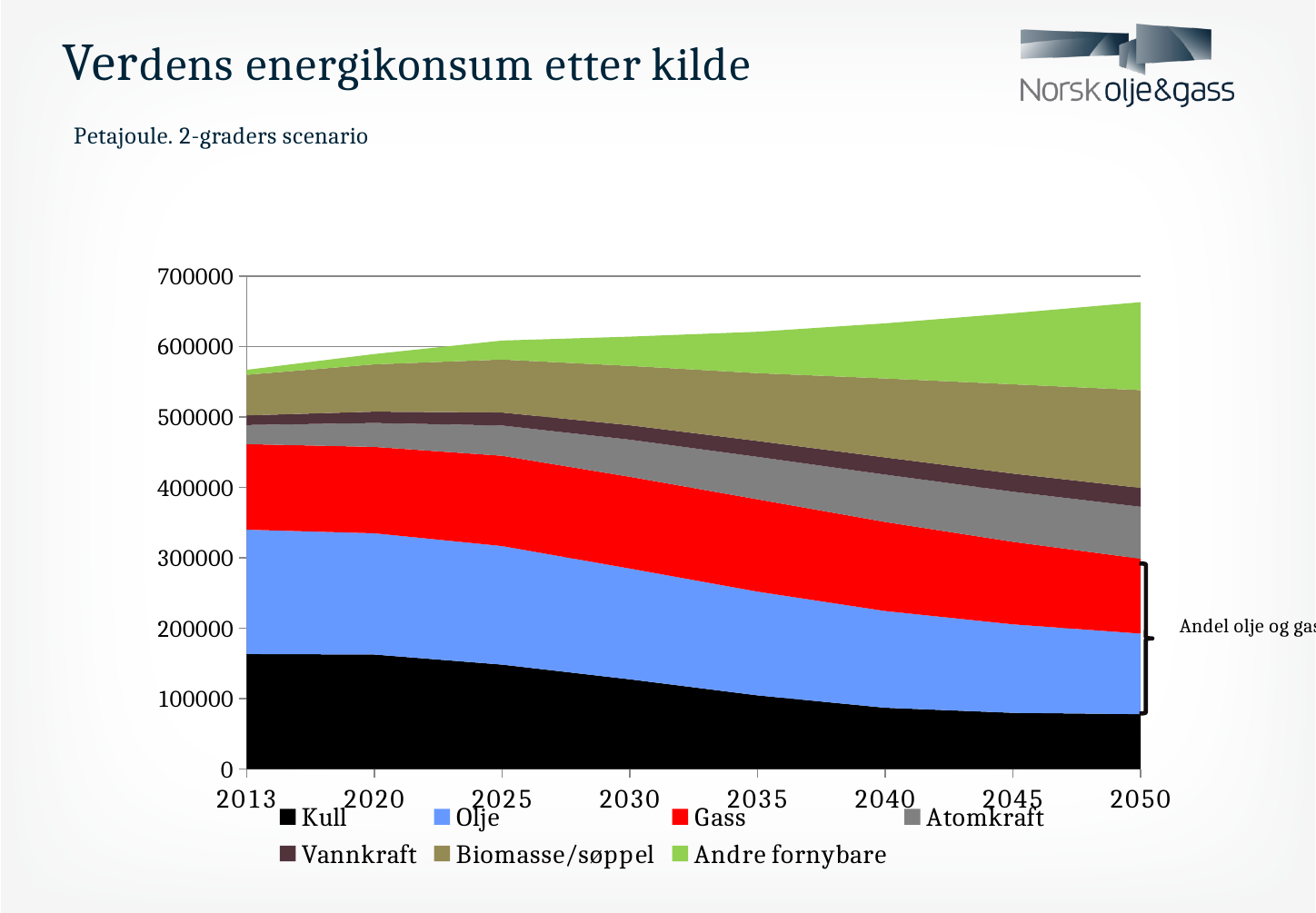

# Verdens energikonsum etter kilde Petajoule. 2-graders scenario

### Chart

| Category | Kull | Olje | Gass | Atomkraft | Vannkraft | Biomasse/søppel | Andre fornybare |
|---|---|---|---|---|---|---|---|
| 2013 | 163391.0 | 176692.0 | 121498.0 | 27068.0 | 13647.0 | 57671.0 | 6980.0 |
| 2020 | 162700.0 | 172233.0 | 122664.0 | 33939.0 | 16080.0 | 67197.0 | 14664.0 |
| 2025 | 148393.0 | 168458.0 | 128159.0 | 42959.0 | 18473.0 | 75169.0 | 26941.0 |
| 2030 | 127509.0 | 157331.0 | 130323.0 | 52712.0 | 20501.0 | 84227.0 | 41546.0 |
| 2035 | 104767.0 | 147287.0 | 131106.0 | 60376.0 | 22513.0 | 96300.0 | 58705.0 |
| 2040 | 87171.0 | 137355.0 | 126465.0 | 67332.0 | 24322.0 | 112159.0 | 78242.0 |
| 2045 | 79961.0 | 125644.0 | 117232.0 | 71175.0 | 25730.0 | 126734.0 | 100941.0 |
| 2050 | 78033.0 | 114397.0 | 106400.0 | 73757.0 | 26796.0 | 138760.0 | 124964.0 |

Andel olje og gass